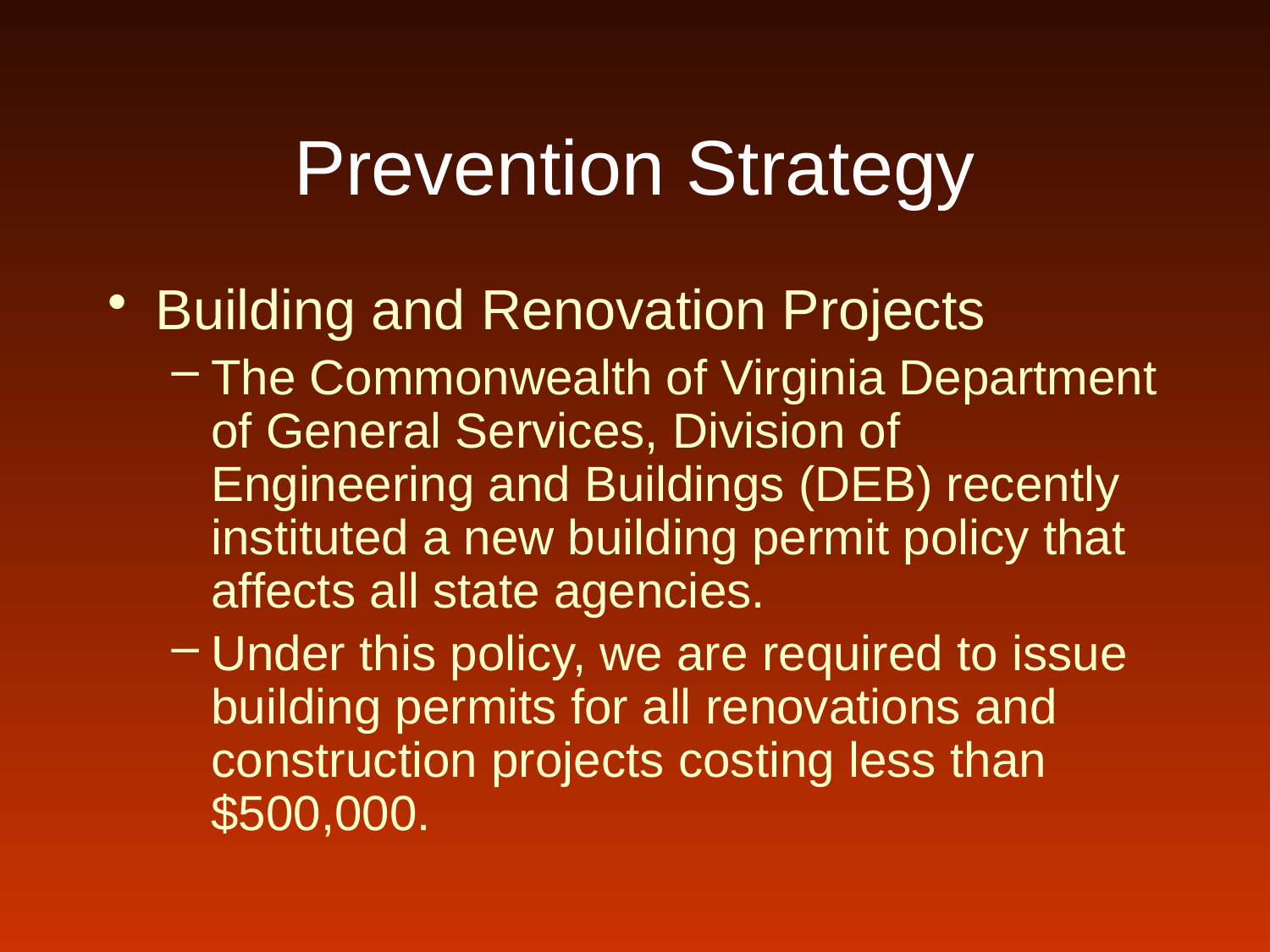

# Prevention Strategy
Building and Renovation Projects
The Commonwealth of Virginia Department of General Services, Division of Engineering and Buildings (DEB) recently instituted a new building permit policy that affects all state agencies.
Under this policy, we are required to issue building permits for all renovations and construction projects costing less than $500,000.